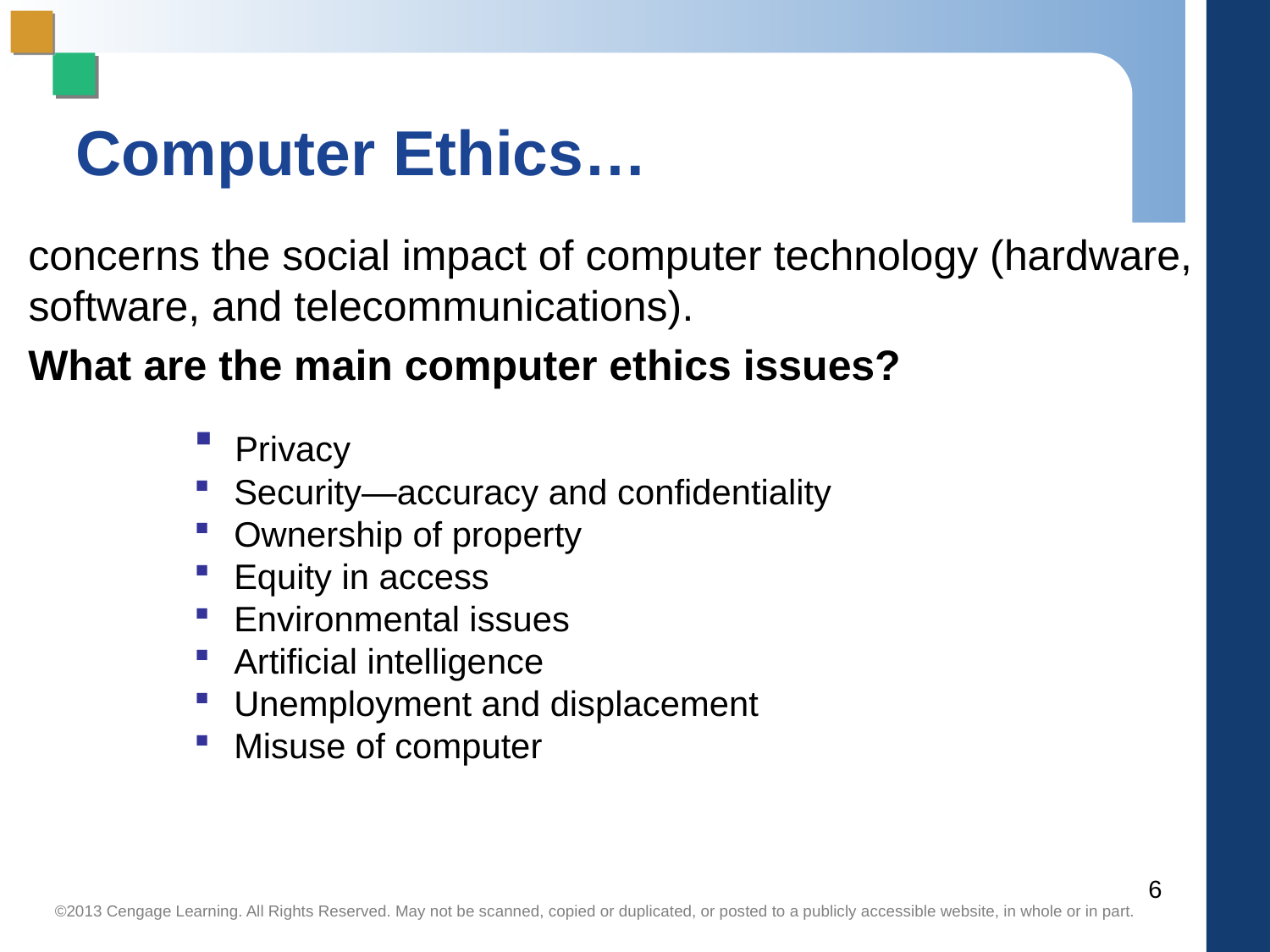

# Computer Ethics…
    concerns the social impact of computer technology (hardware, software, and telecommunications).
    What are the main computer ethics issues?
 Privacy
 Security—accuracy and confidentiality
 Ownership of property
 Equity in access
 Environmental issues
 Artificial intelligence
 Unemployment and displacement
 Misuse of computer

6